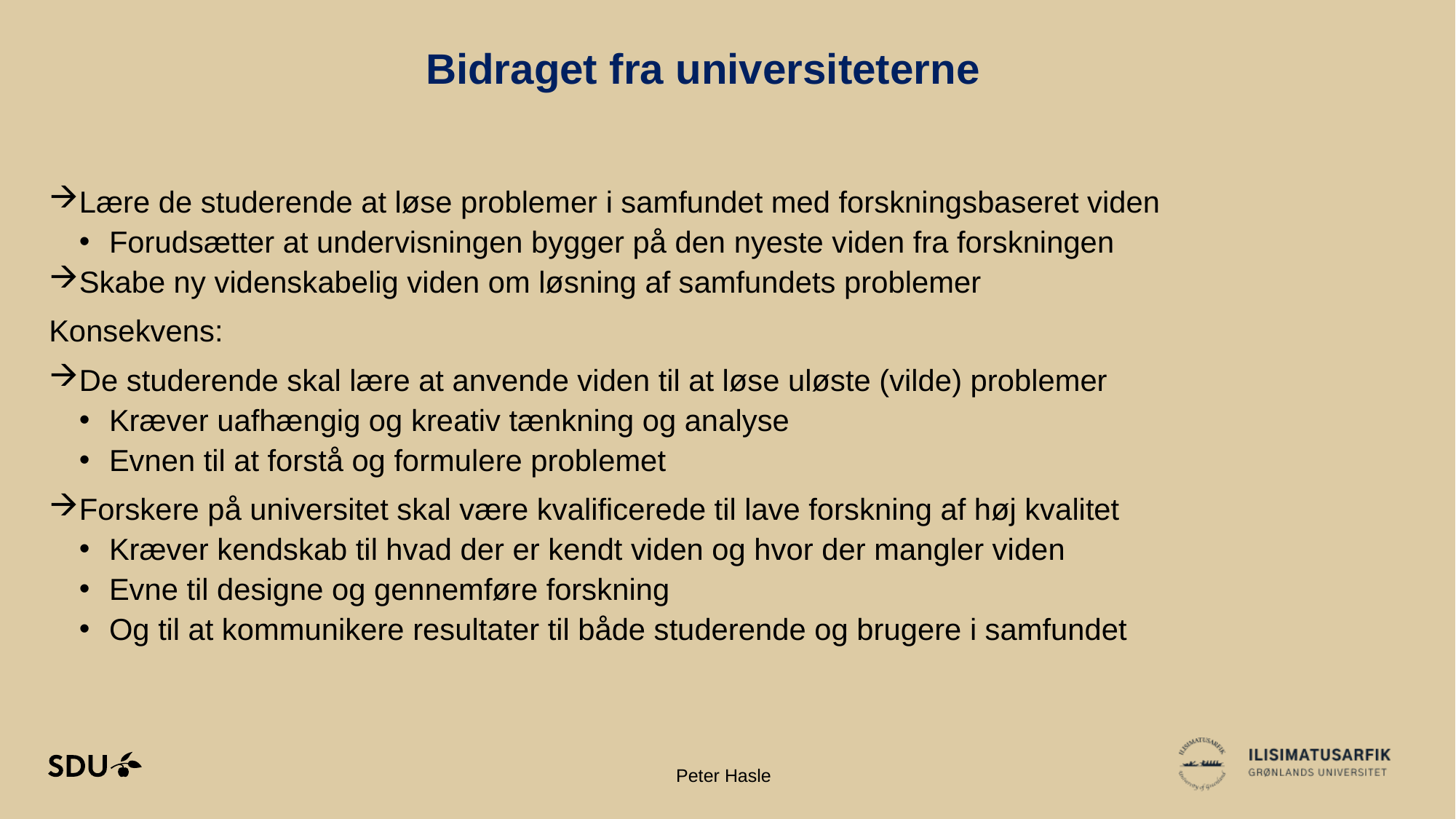

# Bidraget fra universiteterne
Lære de studerende at løse problemer i samfundet med forskningsbaseret viden
Forudsætter at undervisningen bygger på den nyeste viden fra forskningen
Skabe ny videnskabelig viden om løsning af samfundets problemer
Konsekvens:
De studerende skal lære at anvende viden til at løse uløste (vilde) problemer
Kræver uafhængig og kreativ tænkning og analyse
Evnen til at forstå og formulere problemet
Forskere på universitet skal være kvalificerede til lave forskning af høj kvalitet
Kræver kendskab til hvad der er kendt viden og hvor der mangler viden
Evne til designe og gennemføre forskning
Og til at kommunikere resultater til både studerende og brugere i samfundet
25-04-2023
14